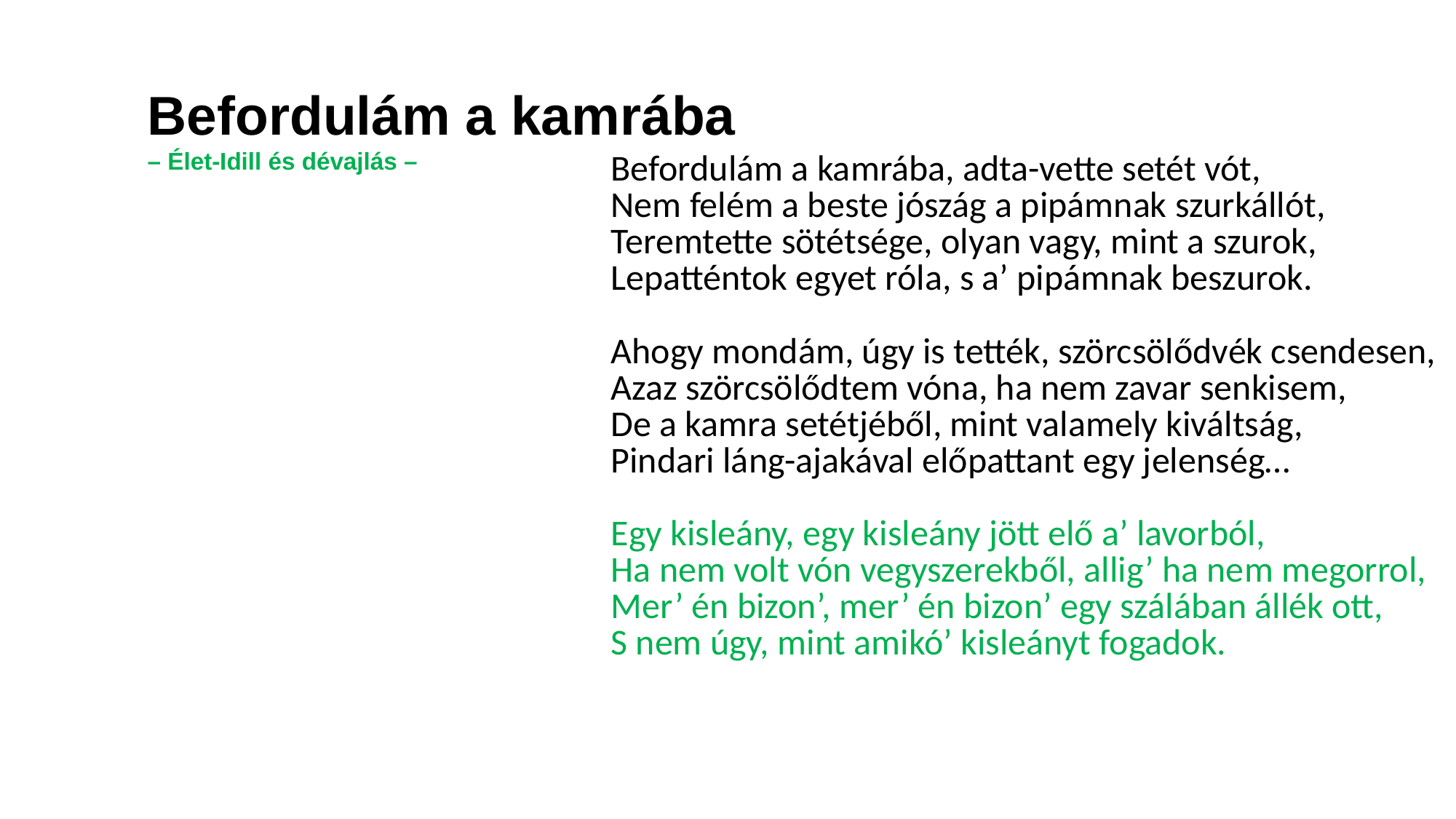

Befordulám a kamrába
– Élet-Idill és dévajlás –

|  |
| --- |
|  |
| Befordulám a kamrába, adta-vette setét vót, |
| Nem felém a beste jószág a pipámnak szurkállót, |
| Teremtette sötétsége, olyan vagy, mint a szurok, |
| Lepatténtok egyet róla, s a’ pipámnak beszurok. |
|  |
| Ahogy mondám, úgy is tették, szörcsölődvék csendesen, |
| Azaz szörcsölődtem vóna, ha nem zavar senkisem, |
| De a kamra setétjéből, mint valamely kiváltság, |
| Pindari láng-ajakával előpattant egy jelenség… |
|  |
| Egy kisleány, egy kisleány jött elő a’ lavorból, |
| Ha nem volt vón vegyszerekből, allig’ ha nem megorrol, |
| Mer’ én bizon’, mer’ én bizon’ egy szálában állék ott, |
| S nem úgy, mint amikó’ kisleányt fogadok. |